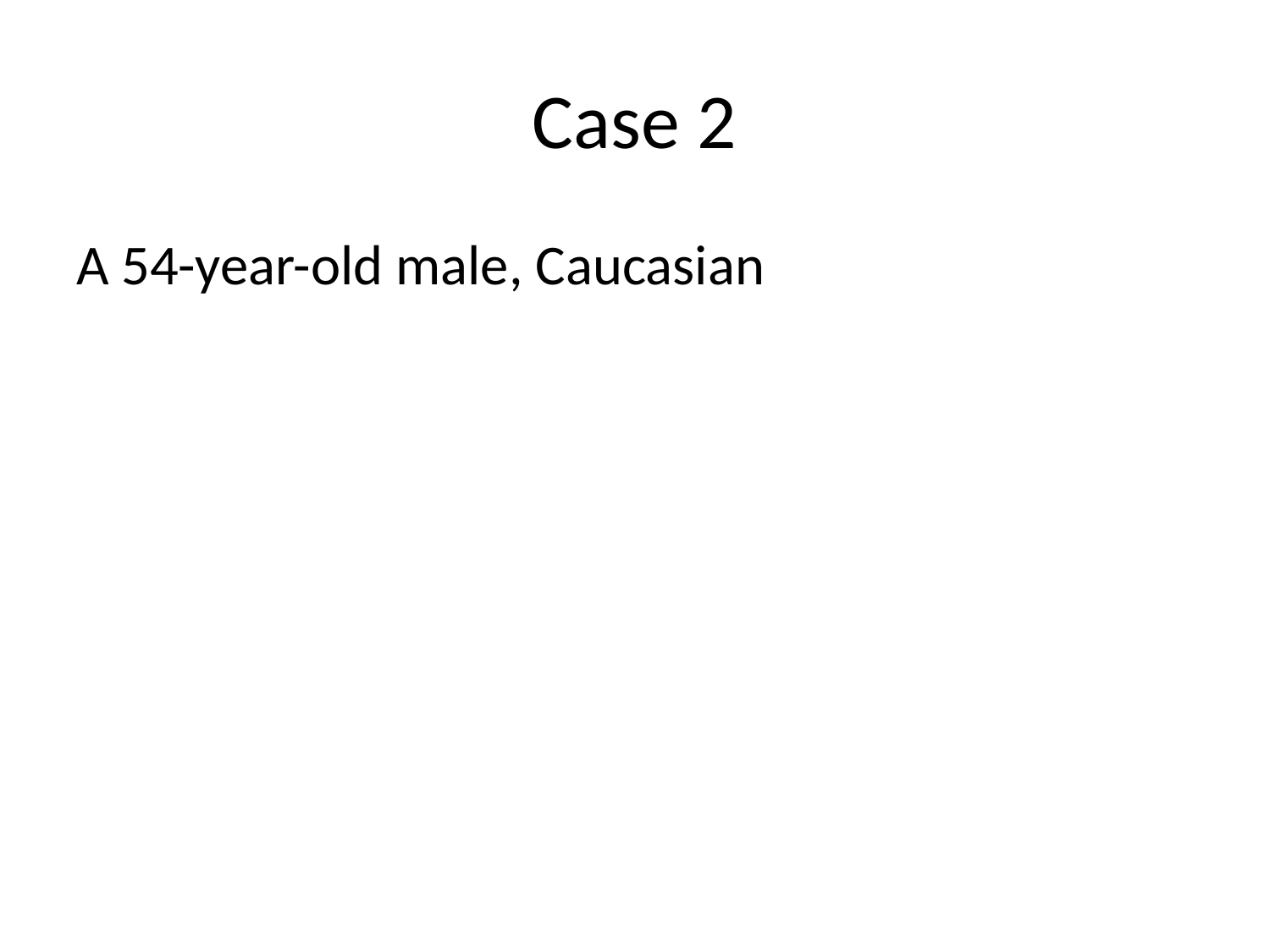

# Case 2
A 54-year-old male, Caucasian